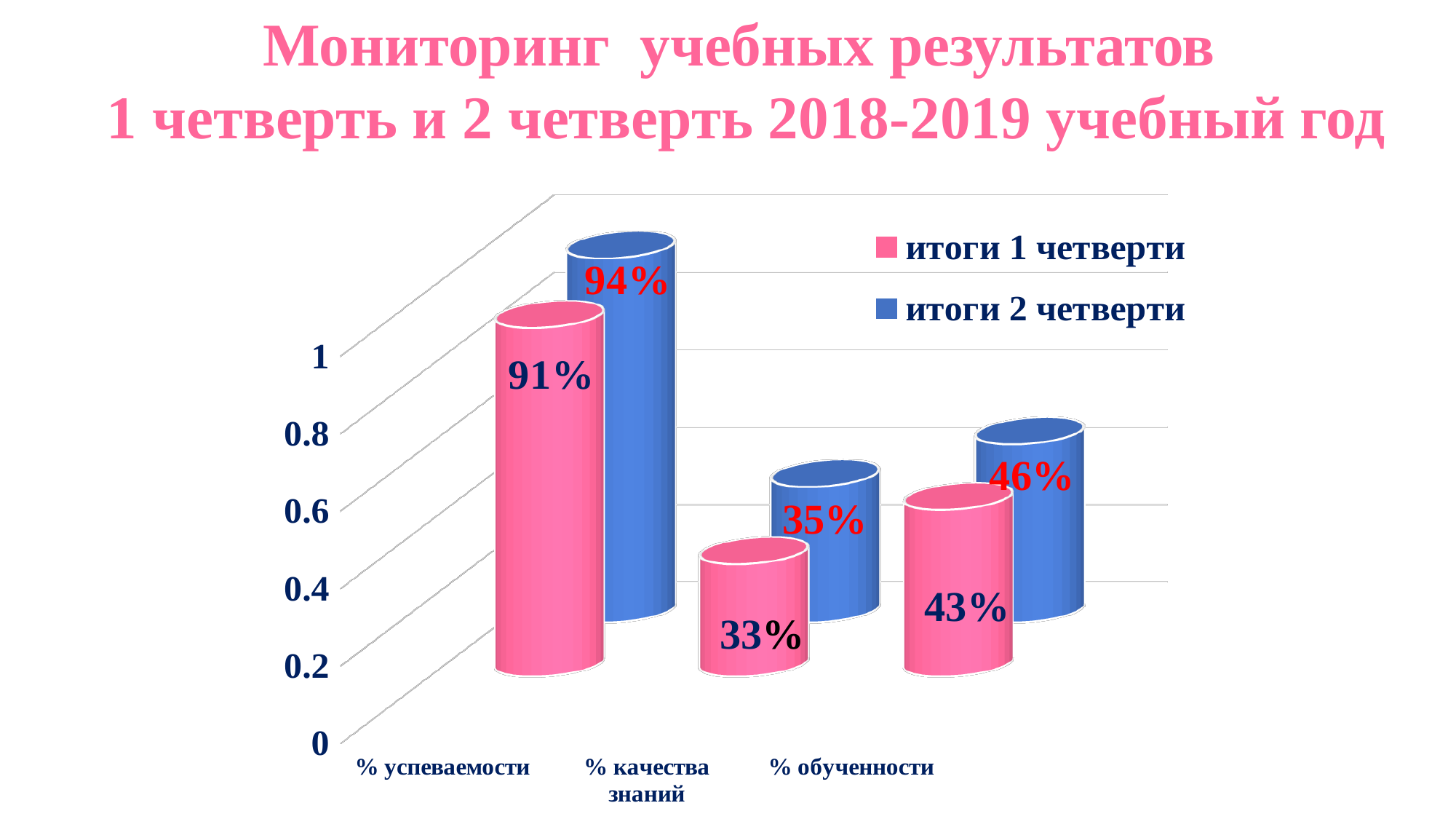

Мониторинг  учебных результатов
 1 четверть и 2 четверть 2018-2019 учебный год

[unsupported chart]

46%
35%
43%
33%